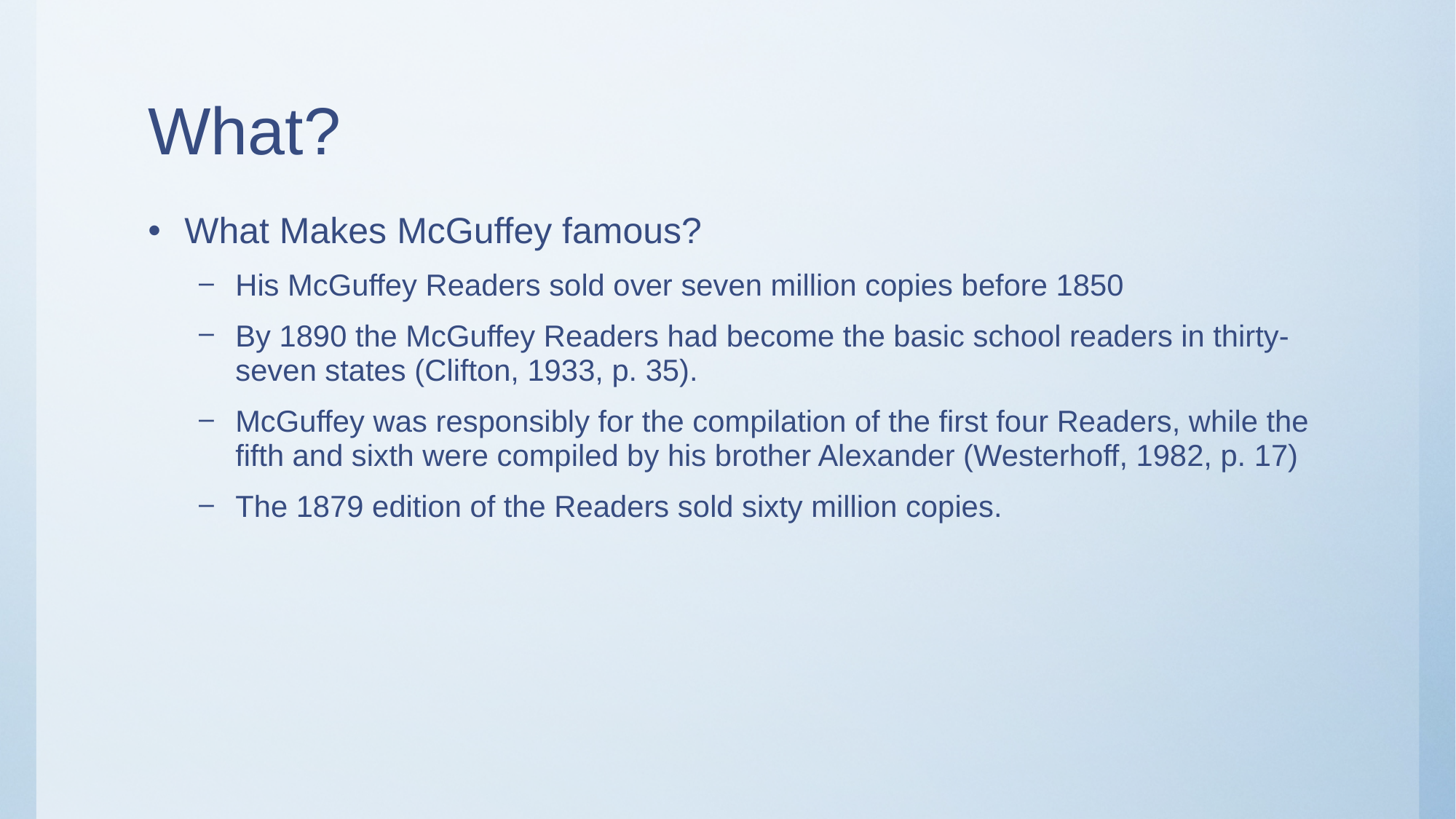

# What?
What Makes McGuffey famous?
His McGuffey Readers sold over seven million copies before 1850
By 1890 the McGuffey Readers had become the basic school readers in thirty-seven states (Clifton, 1933, p. 35).
McGuffey was responsibly for the compilation of the first four Readers, while the fifth and sixth were compiled by his brother Alexander (Westerhoff, 1982, p. 17)
The 1879 edition of the Readers sold sixty million copies.